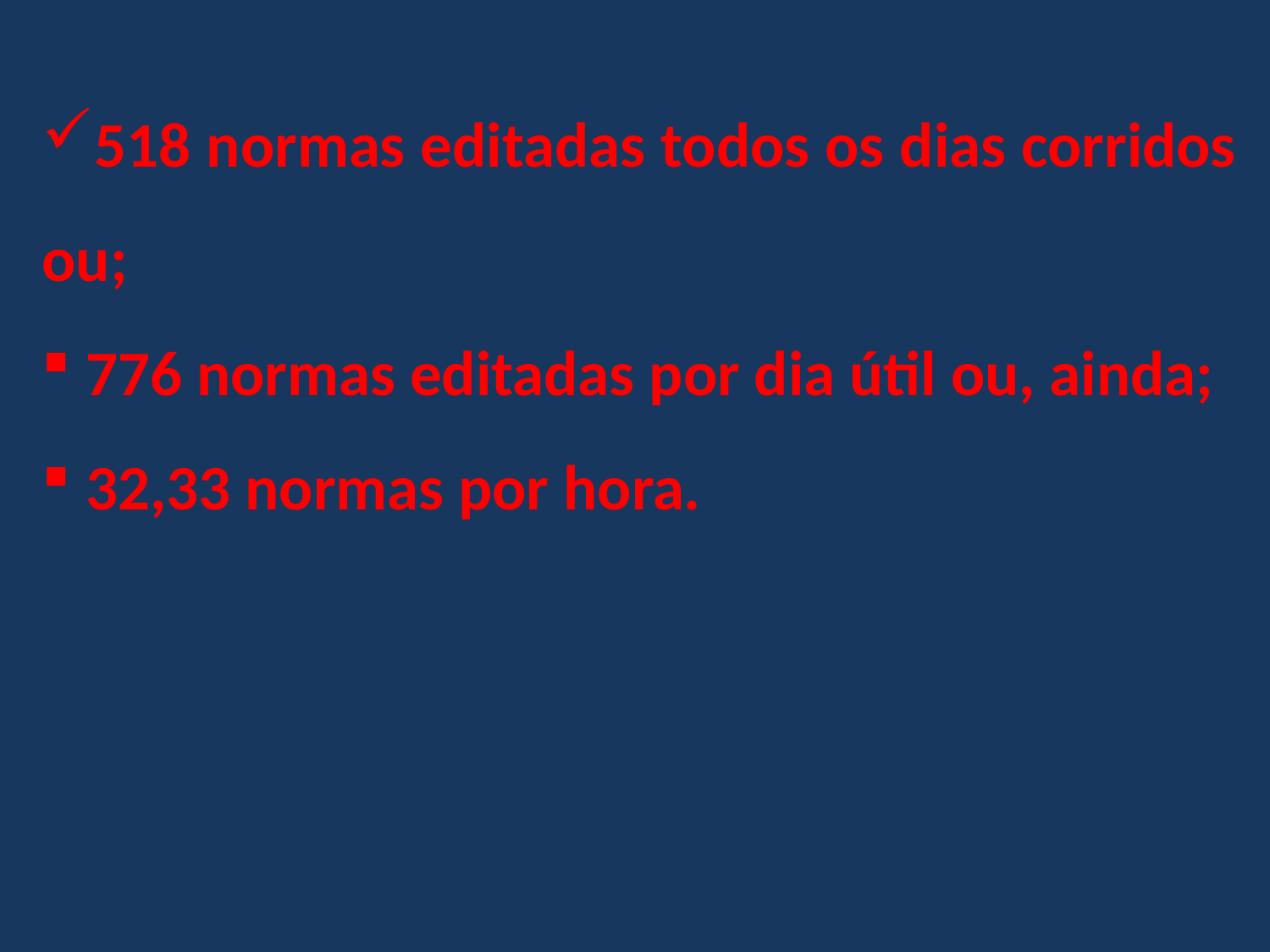

518 normas editadas todos os dias corridos ou;
 776 normas editadas por dia útil ou, ainda;
 32,33 normas por hora.